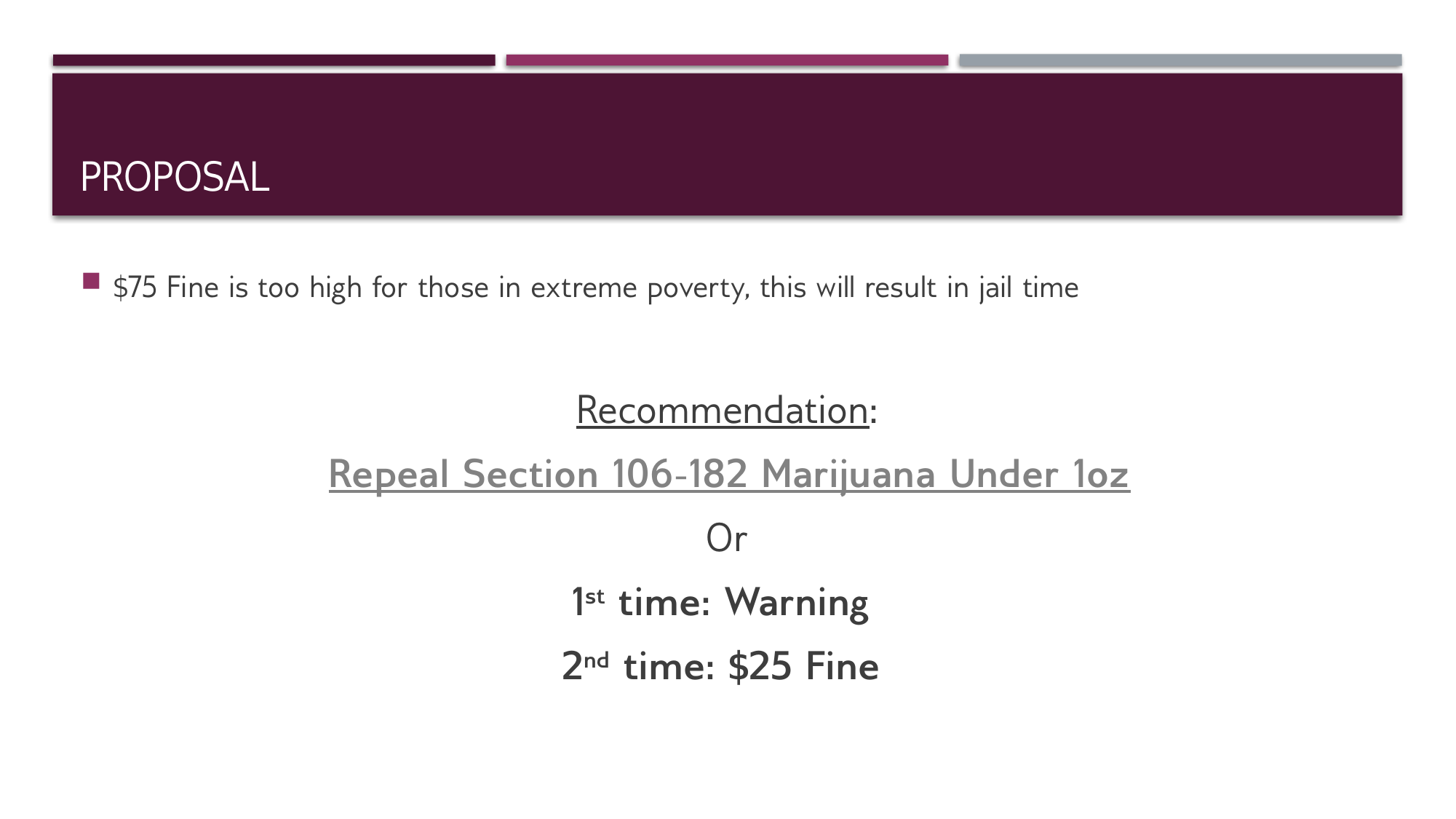

# Proposal
$75 Fine is too high for those in extreme poverty, this will result in jail time

Recommendation:
Repeal Section 106-182 Marijuana Under 1oz
Or
1st time: Warning
2nd time: $25 Fine